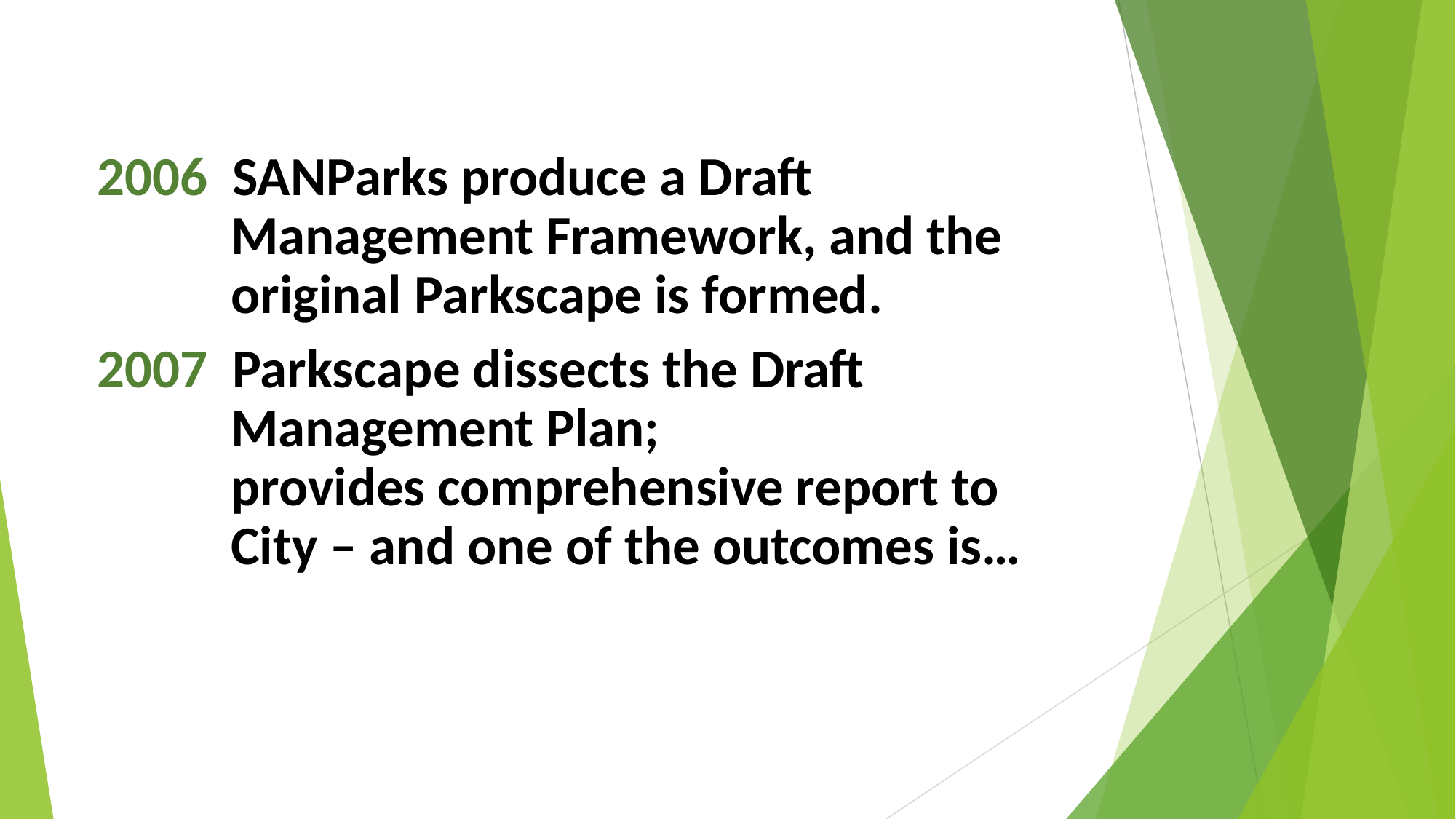

2006  SANParks produce a Draft 	    		  Management Framework, and the 	  original Parkscape is formed.
2007  Parkscape dissects the Draft 	    	  Management Plan; 	  	  		  provides comprehensive report to 	  City – and one of the outcomes is…